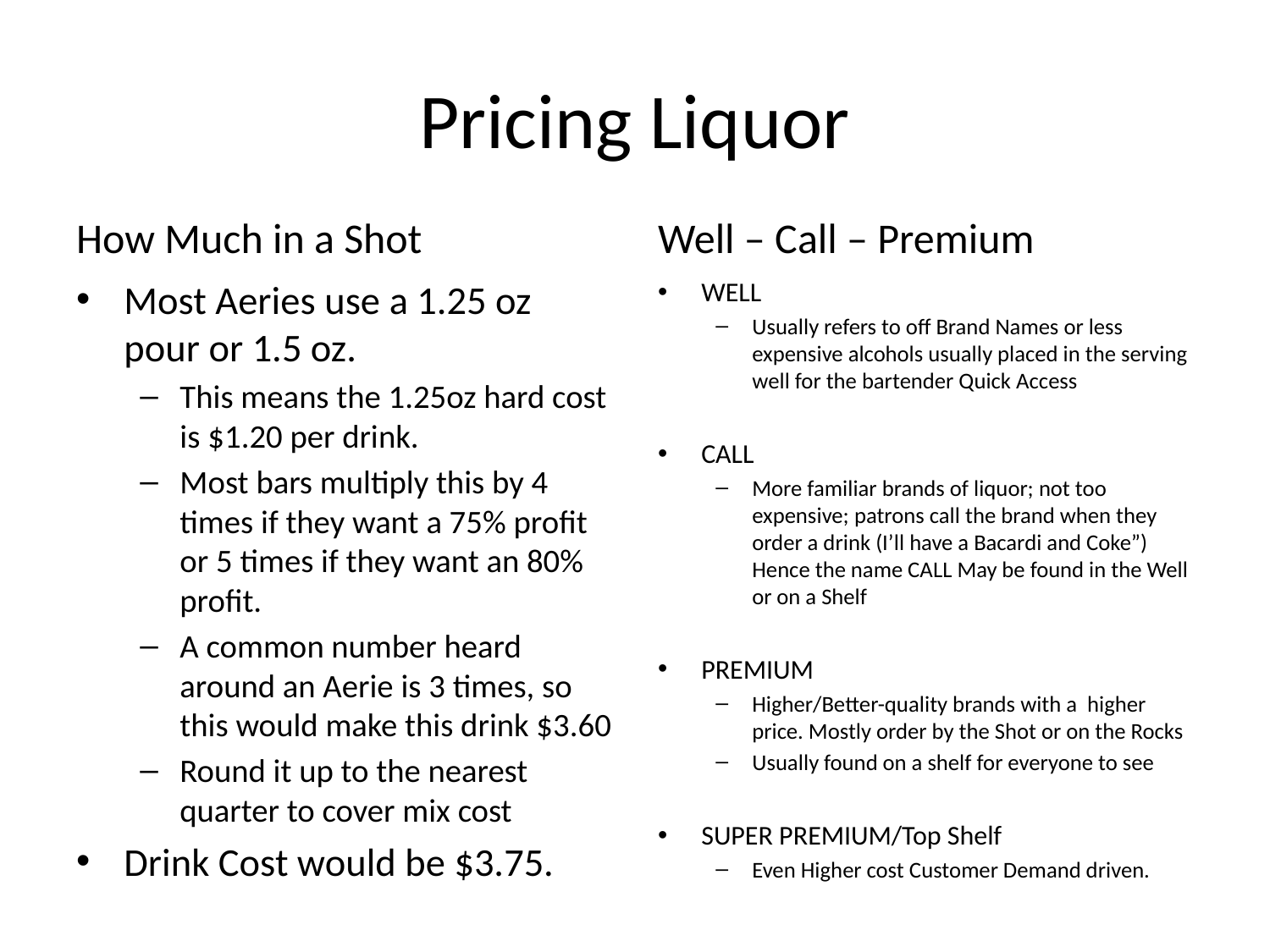

# Pricing Liquor
How Much in a Shot
Well – Call – Premium
Most Aeries use a 1.25 oz pour or 1.5 oz.
This means the 1.25oz hard cost is $1.20 per drink.
Most bars multiply this by 4 times if they want a 75% profit or 5 times if they want an 80% profit.
A common number heard around an Aerie is 3 times, so this would make this drink $3.60
Round it up to the nearest quarter to cover mix cost
Drink Cost would be $3.75.
WELL
Usually refers to off Brand Names or less expensive alcohols usually placed in the serving well for the bartender Quick Access

CALL
More familiar brands of liquor; not too expensive; patrons call the brand when they order a drink (I’ll have a Bacardi and Coke”) Hence the name CALL May be found in the Well or on a Shelf

PREMIUM
Higher/Better-quality brands with a  higher price. Mostly order by the Shot or on the Rocks
Usually found on a shelf for everyone to see

SUPER PREMIUM/Top Shelf
Even Higher cost Customer Demand driven.